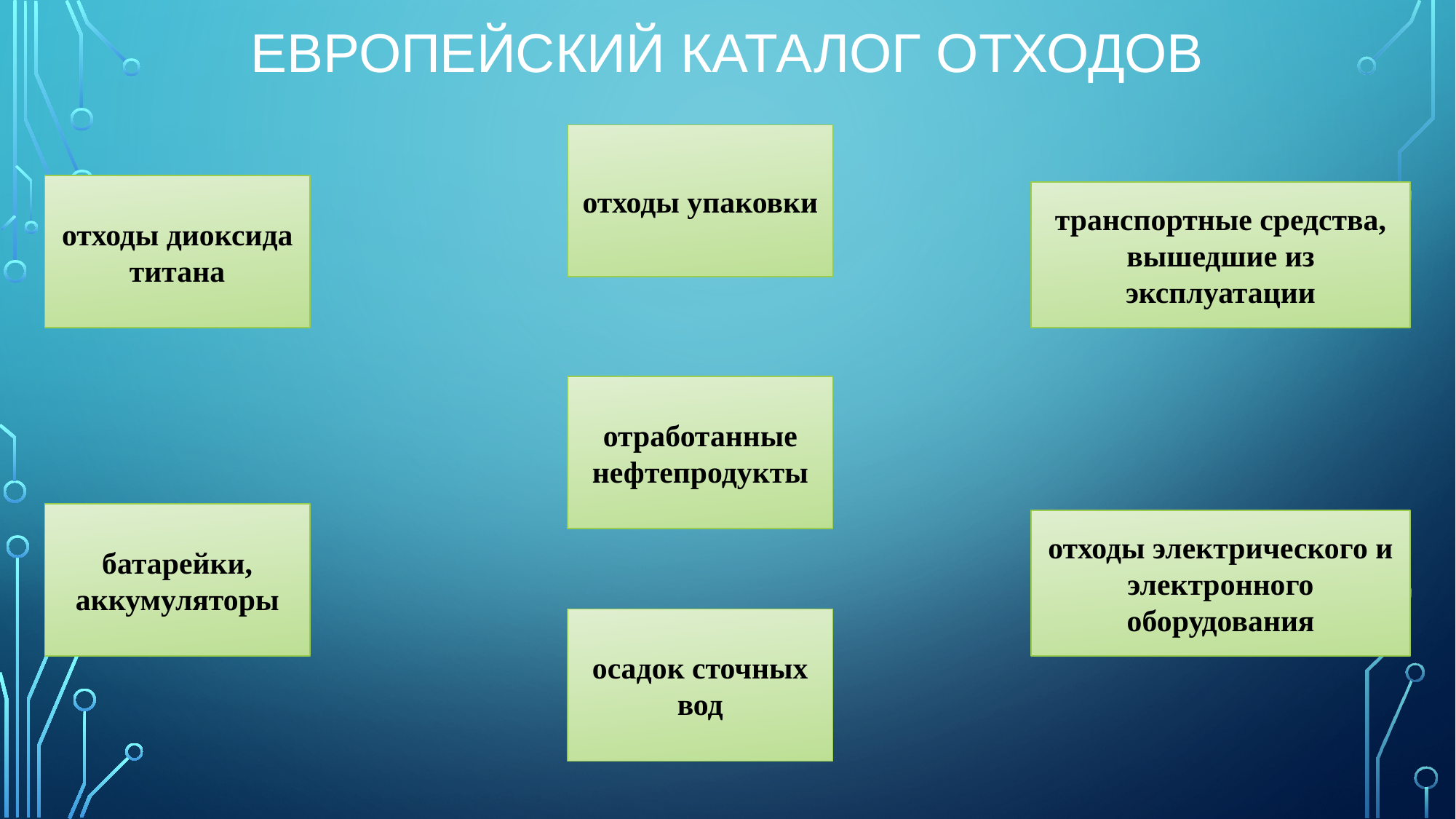

# Европейский каталог отходов
отходы упаковки
отходы диоксида титана
транспортные средства, вышедшие из эксплуатации
отработанные нефтепродукты
батарейки, аккумуляторы
отходы электрического и электронного оборудования
осадок сточных вод